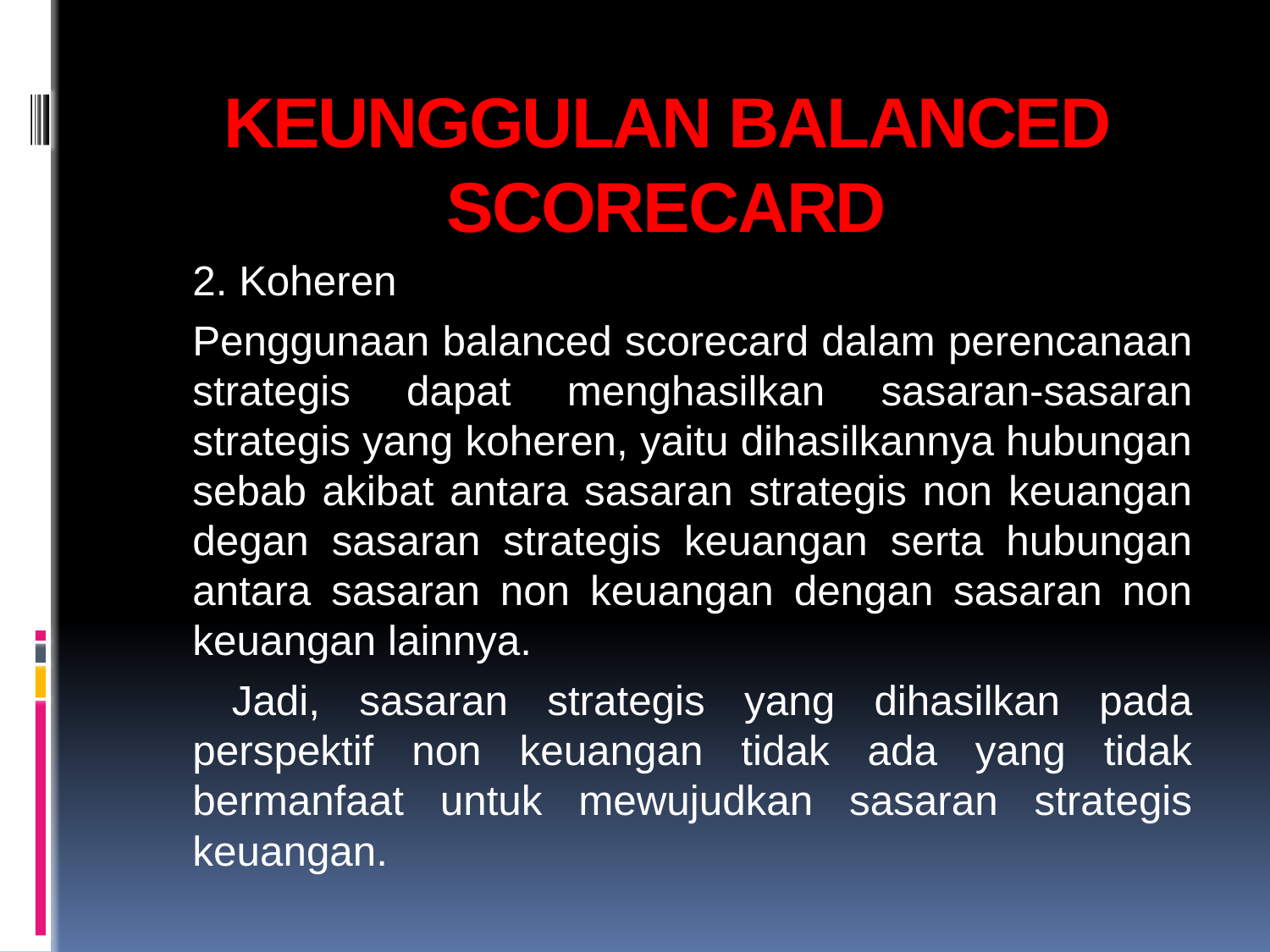

# KEUNGGULAN BALANCED SCORECARD
	2. Koheren
	Penggunaan balanced scorecard dalam perencanaan strategis dapat menghasilkan sasaran-sasaran strategis yang koheren, yaitu dihasilkannya hubungan sebab akibat antara sasaran strategis non keuangan degan sasaran strategis keuangan serta hubungan antara sasaran non keuangan dengan sasaran non keuangan lainnya.
	 Jadi, sasaran strategis yang dihasilkan pada perspektif non keuangan tidak ada yang tidak bermanfaat untuk mewujudkan sasaran strategis keuangan.